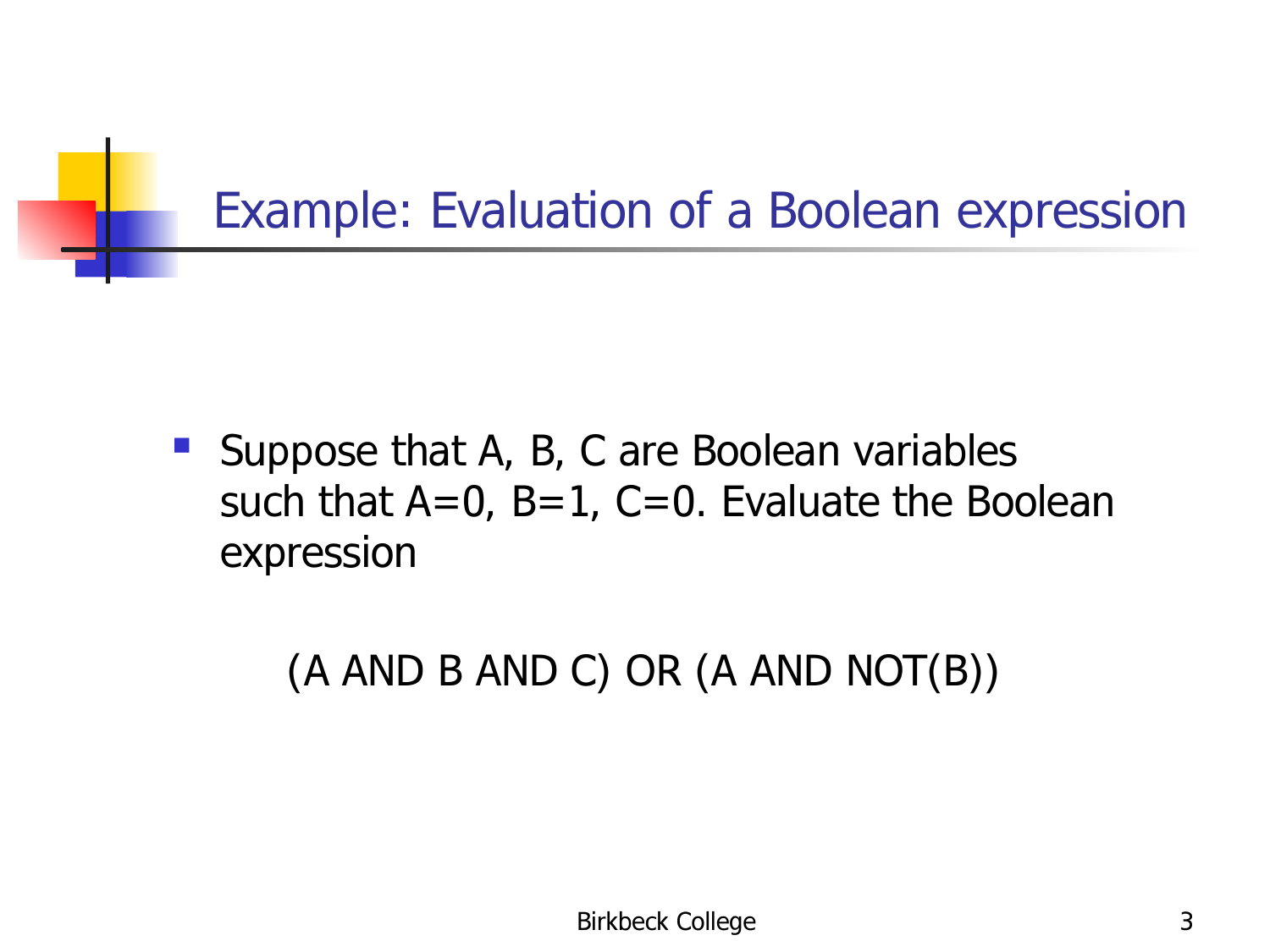

# Example: Evaluation of a Boolean expression
Suppose that A, B, C are Boolean variables such that A=0, B=1, C=0. Evaluate the Boolean expression

(A AND B AND C) OR (A AND NOT(B))
Birkbeck College
3